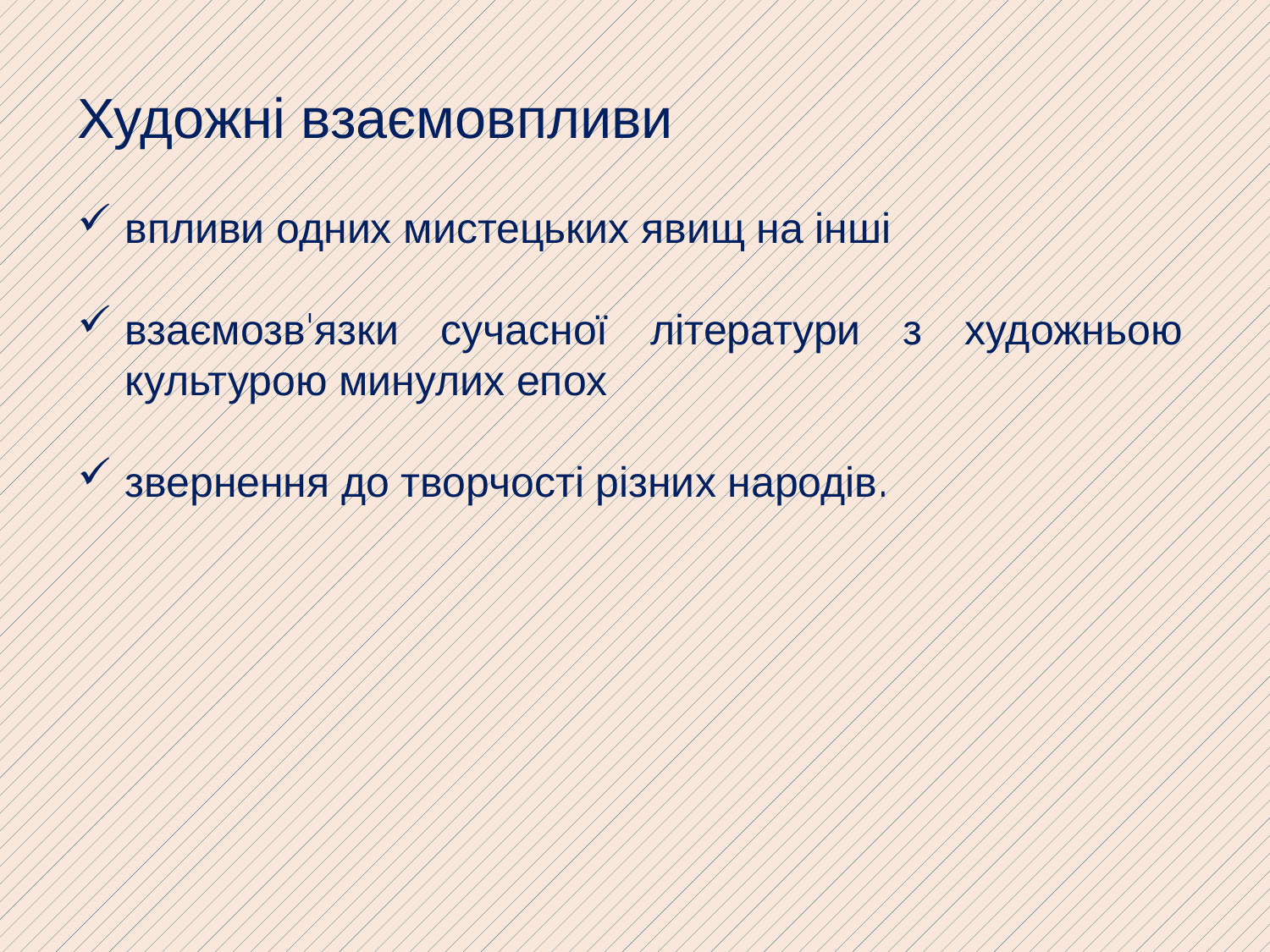

Художні взаємовпливи

впливи одних мистецьких явищ на інші

взаємозв'язки сучасної літератури з художньою культурою минулих епох

звернення до творчо­сті різних народів.